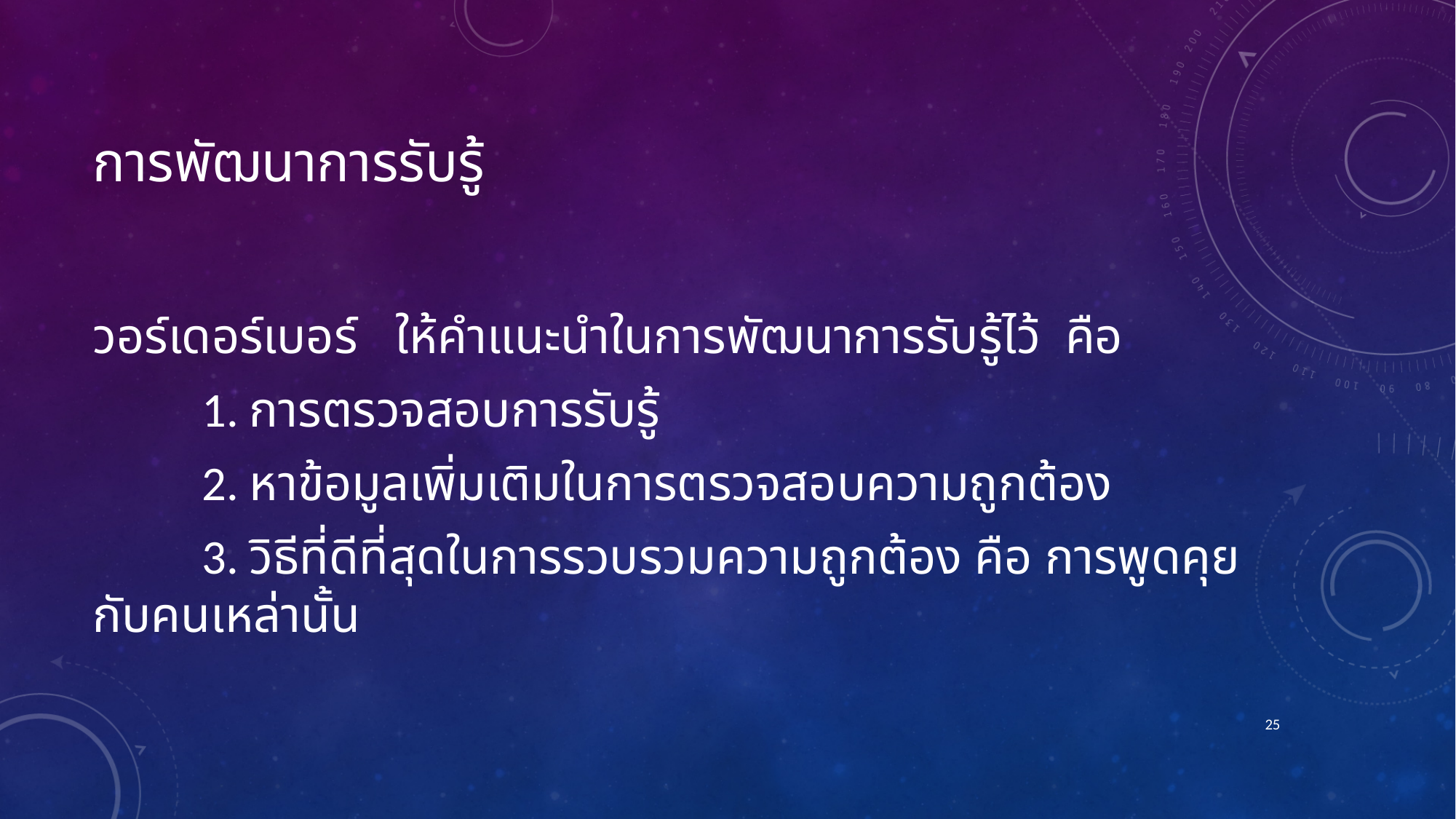

# การพัฒนาการรับรู้
วอร์เดอร์เบอร์   ให้คำแนะนำในการพัฒนาการรับรู้ไว้  คือ
	1. การตรวจสอบการรับรู้
	2. หาข้อมูลเพิ่มเติมในการตรวจสอบความถูกต้อง
	3. วิธีที่ดีที่สุดในการรวบรวมความถูกต้อง คือ การพูดคุยกับคนเหล่านั้น
25